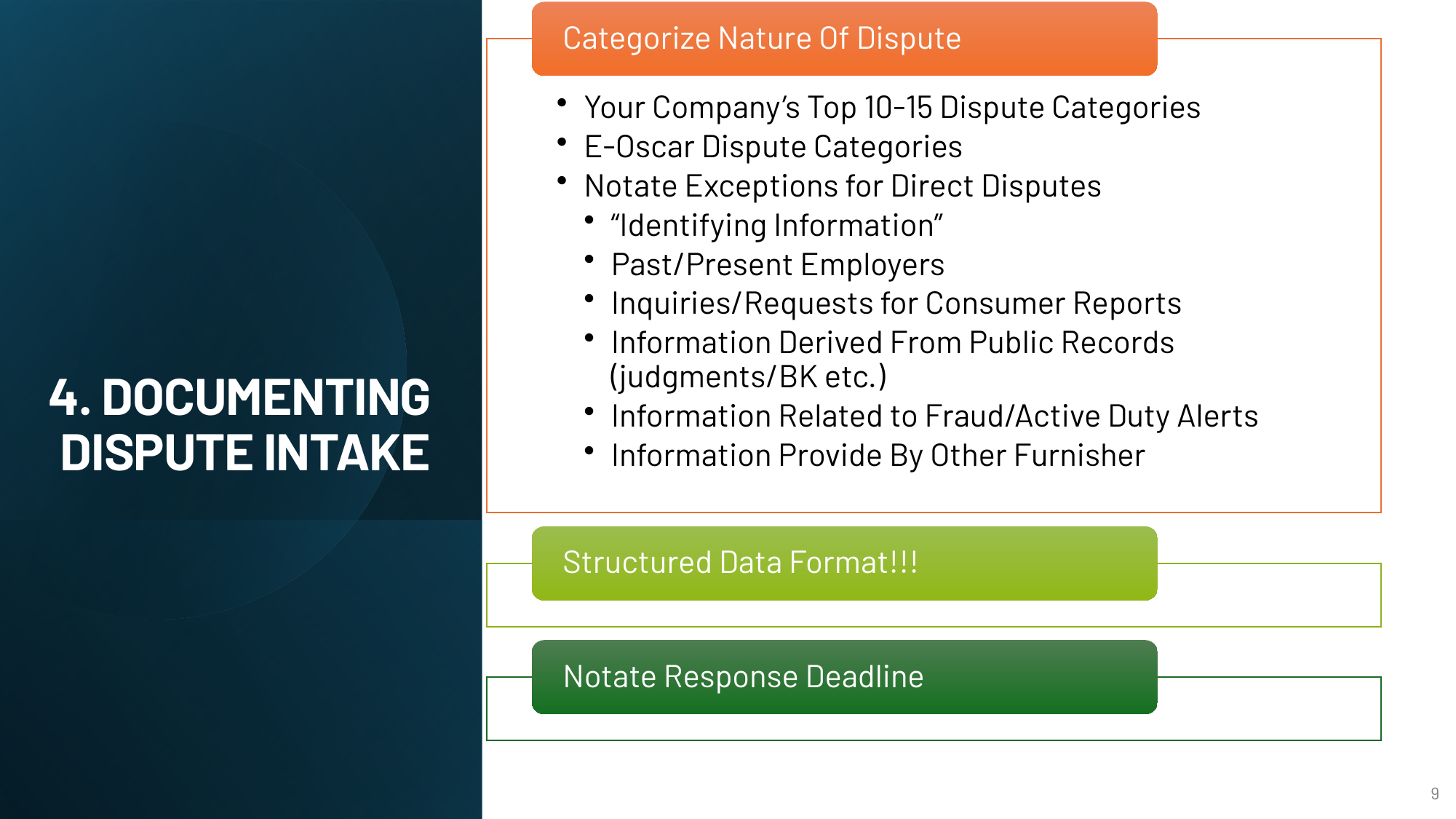

Your Company’s Top 10-15 Dispute Categories
E-Oscar Dispute Categories
Notate Exceptions for Direct Disputes
“Identifying Information”
Past/Present Employers
Inquiries/Requests for Consumer Reports
Information Derived From Public Records (judgments/BK etc.)
Information Related to Fraud/Active Duty Alerts
Information Provide By Other Furnisher
Categorize Nature Of Dispute
Structured Data Format!!!
Notate Response Deadline

# 4. DOCUMENTING DISPUTE INTAKE

9